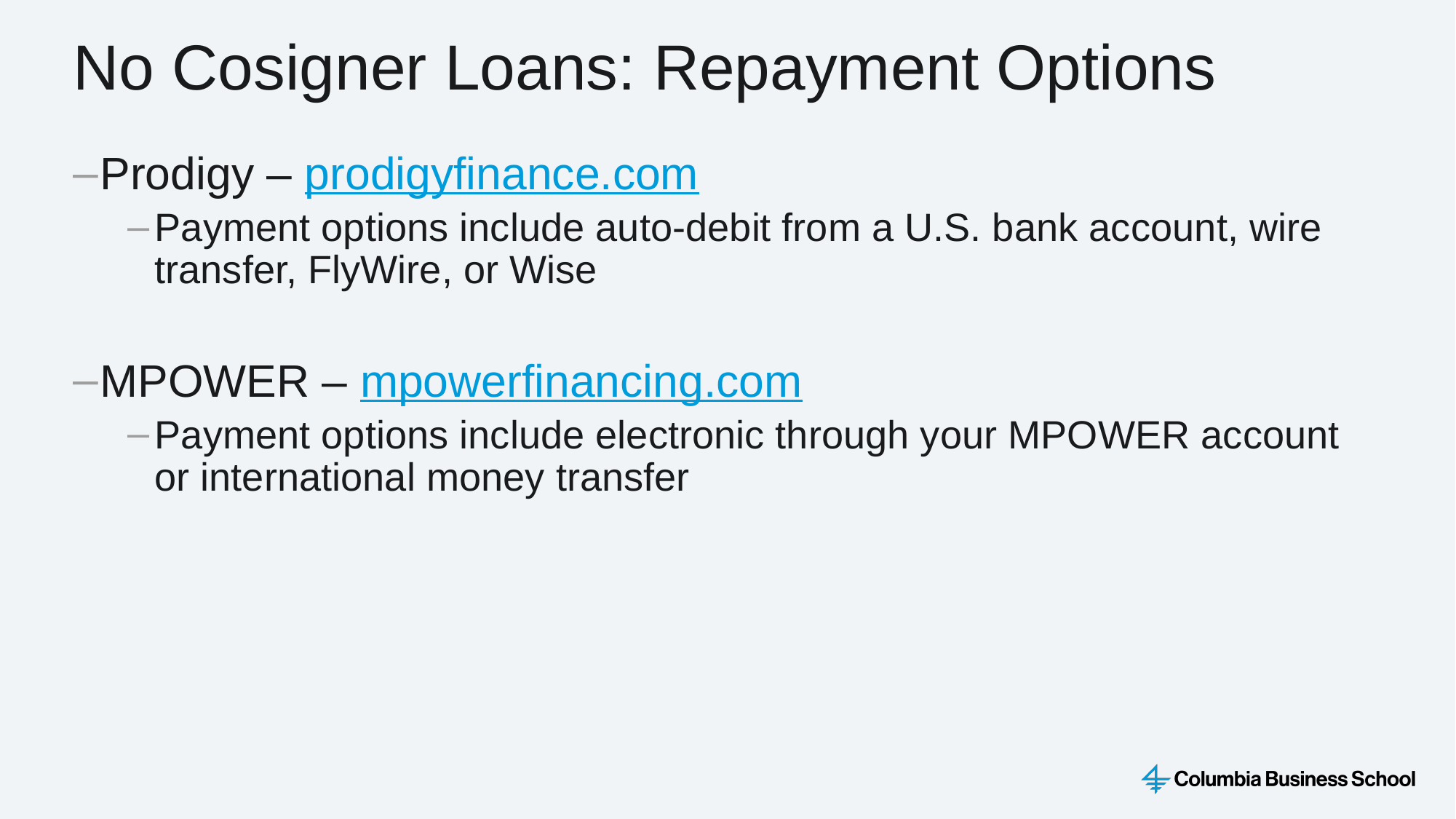

No Cosigner Loans: Repayment Options
Prodigy – prodigyfinance.com
Payment options include auto-debit from a U.S. bank account, wire transfer, FlyWire, or Wise

MPOWER – mpowerfinancing.com
Payment options include electronic through your MPOWER account or international money transfer